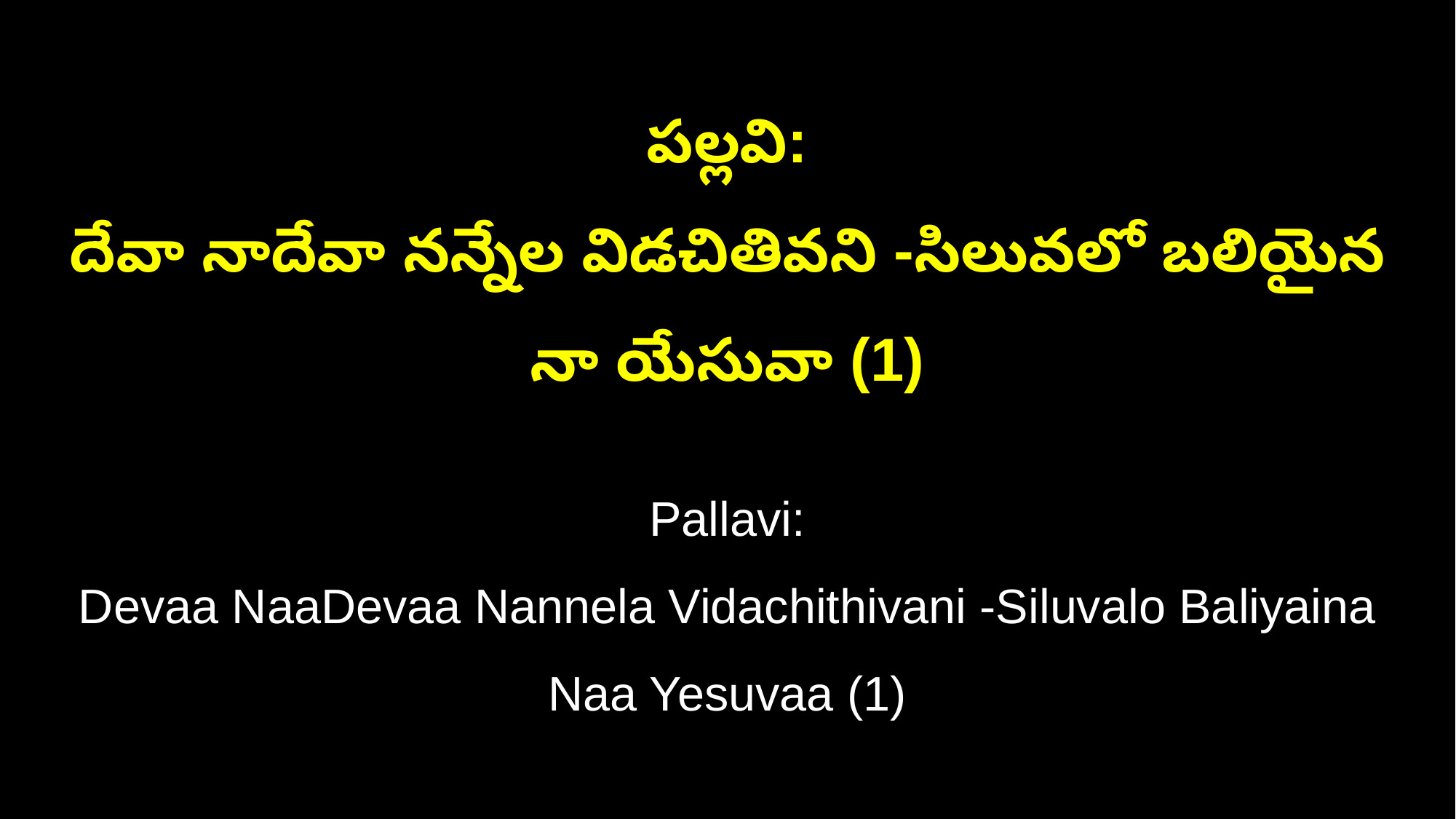

పల్లవి:
దేవా నాదేవా నన్నేల విడచితివని -సిలువలో బలియైన నా యేసువా (1)
Pallavi:
Devaa NaaDevaa Nannela Vidachithivani -Siluvalo Baliyaina Naa Yesuvaa (1)